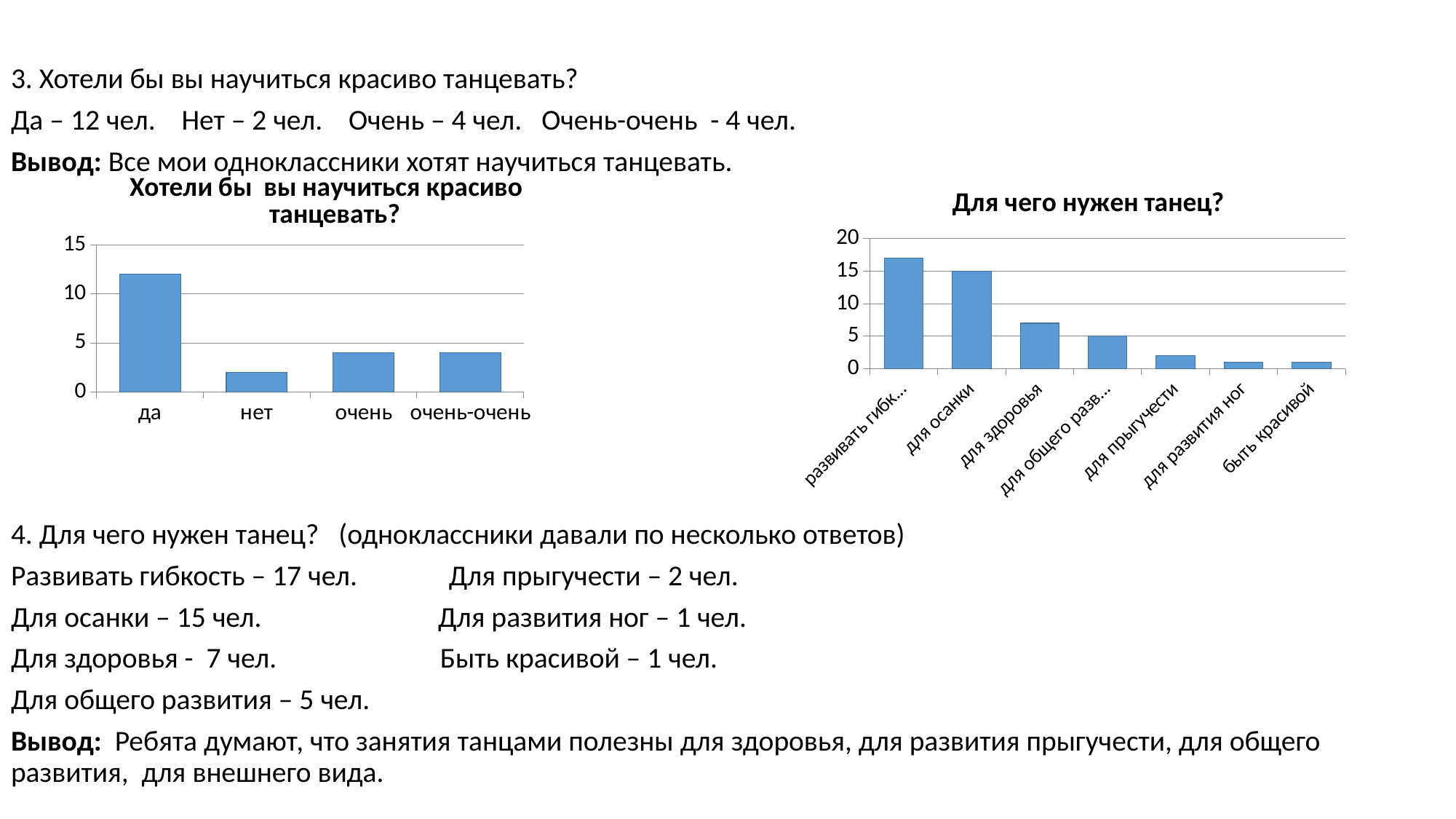

3. Хотели бы вы научиться красиво танцевать?
Да – 12 чел.    Нет – 2 чел.    Очень – 4 чел.   Очень-очень  - 4 чел.
Вывод: Все мои одноклассники хотят научиться танцевать.

4. Для чего нужен танец?   (одноклассники давали по несколько ответов)
Развивать гибкость – 17 чел.              Для прыгучести – 2 чел.
Для осанки – 15 чел.                           Для развития ног – 1 чел.
Для здоровья -  7 чел.                         Быть красивой – 1 чел.
Для общего развития – 5 чел.
Вывод:  Ребята думают, что занятия танцами полезны для здоровья, для развития прыгучести, для общего развития,  для внешнего вида.

### Chart: Хотели бы  вы научиться красиво    танцевать?

| Category | Ряд 1 |
|---|---|
| да | 12.0 |
| нет | 2.0 |
| очень | 4.0 |
| очень-очень | 4.0 |

### Chart: Для чего нужен танец?

| Category | Ряд 1 |
|---|---|
| развивать гибкость | 17.0 |
| для осанки | 15.0 |
| для здоровья | 7.0 |
| для общего развития | 5.0 |
| для прыгучести | 2.0 |
| для развития ног | 1.0 |
| быть красивой | 1.0 |